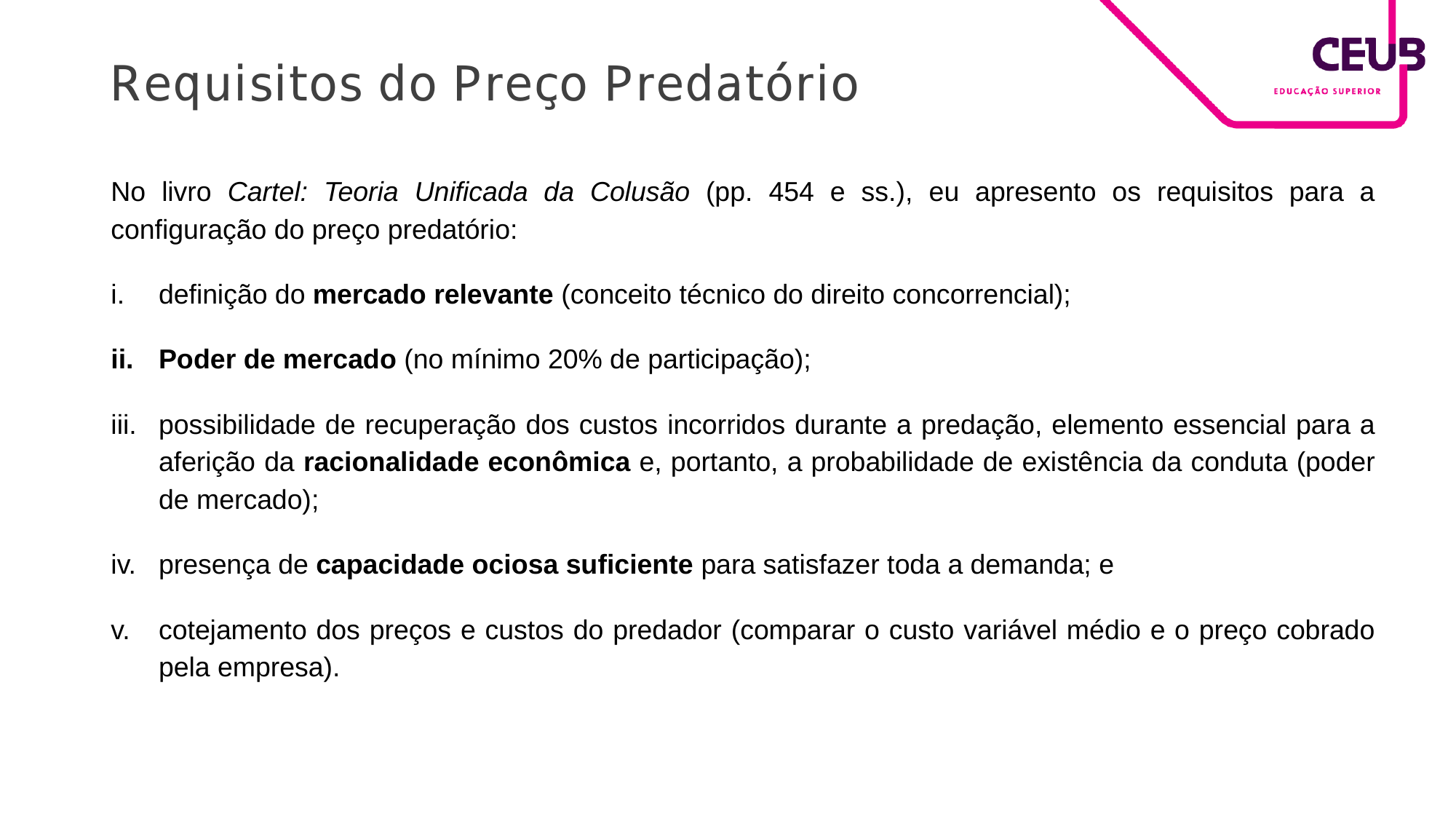

# Requisitos do Preço Predatório
No livro Cartel: Teoria Unificada da Colusão (pp. 454 e ss.), eu apresento os requisitos para a configuração do preço predatório:
definição do mercado relevante (conceito técnico do direito concorrencial);
Poder de mercado (no mínimo 20% de participação);
possibilidade de recuperação dos custos incorridos durante a predação, elemento essencial para a aferição da racionalidade econômica e, portanto, a probabilidade de existência da conduta (poder de mercado);
presença de capacidade ociosa suficiente para satisfazer toda a demanda; e
cotejamento dos preços e custos do predador (comparar o custo variável médio e o preço cobrado pela empresa).